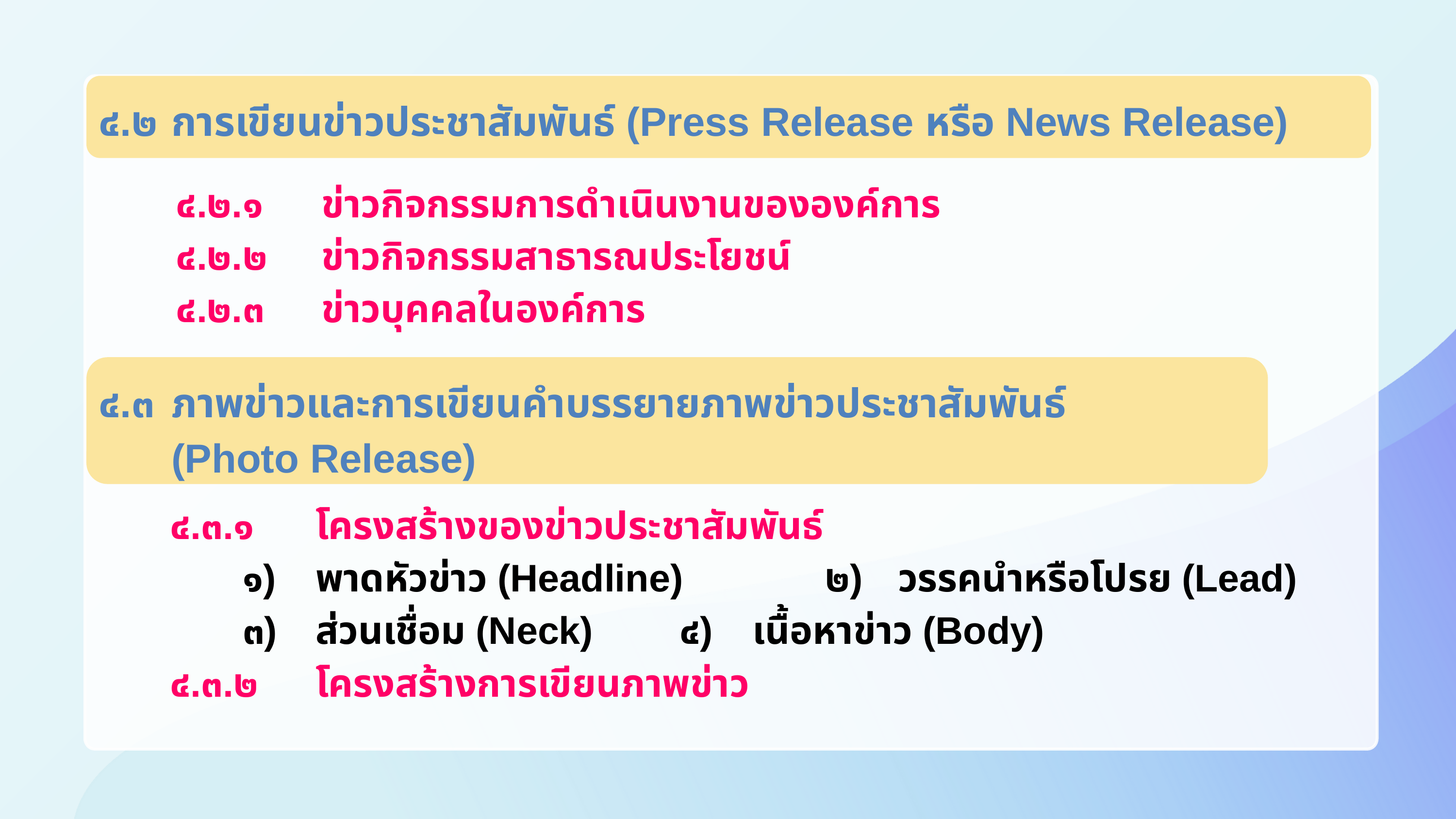

๔.๒	การเขียนข่าวประชาสัมพันธ์ (Press Release หรือ News Release)
๔.๒.๑	ข่าวกิจกรรมการดำเนินงานขององค์การ
๔.๒.๒	ข่าวกิจกรรมสาธารณประโยชน์
๔.๒.๓	ข่าวบุคคลในองค์การ

๔.๓	ภาพข่าวและการเขียนคำบรรยายภาพข่าวประชาสัมพันธ์
	(Photo Release)
๔.๓.๑	โครงสร้างของข่าวประชาสัมพันธ์
	๑)	พาดหัวข่าว (Headline)		๒)	วรรคนำหรือโปรย (Lead)
	๓)	ส่วนเชื่อม (Neck) 		๔)	เนื้อหาข่าว (Body)
๔.๓.๒	โครงสร้างการเขียนภาพข่าว